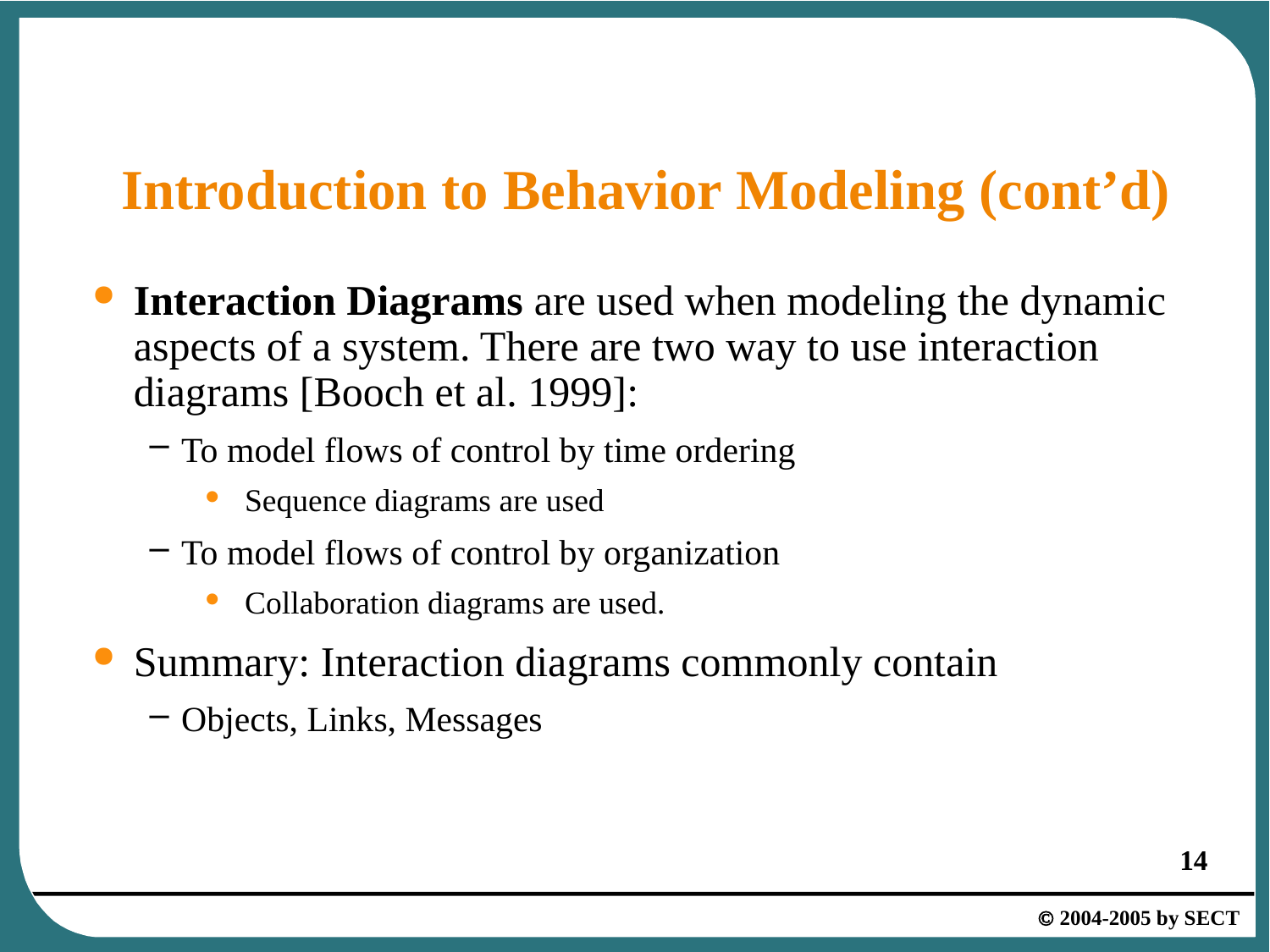

# Introduction to Behavior Modeling (cont’d)
Interaction Diagrams are used when modeling the dynamic aspects of a system. There are two way to use interaction diagrams [Booch et al. 1999]:
To model flows of control by time ordering
Sequence diagrams are used
To model flows of control by organization
Collaboration diagrams are used.
Summary: Interaction diagrams commonly contain
Objects, Links, Messages